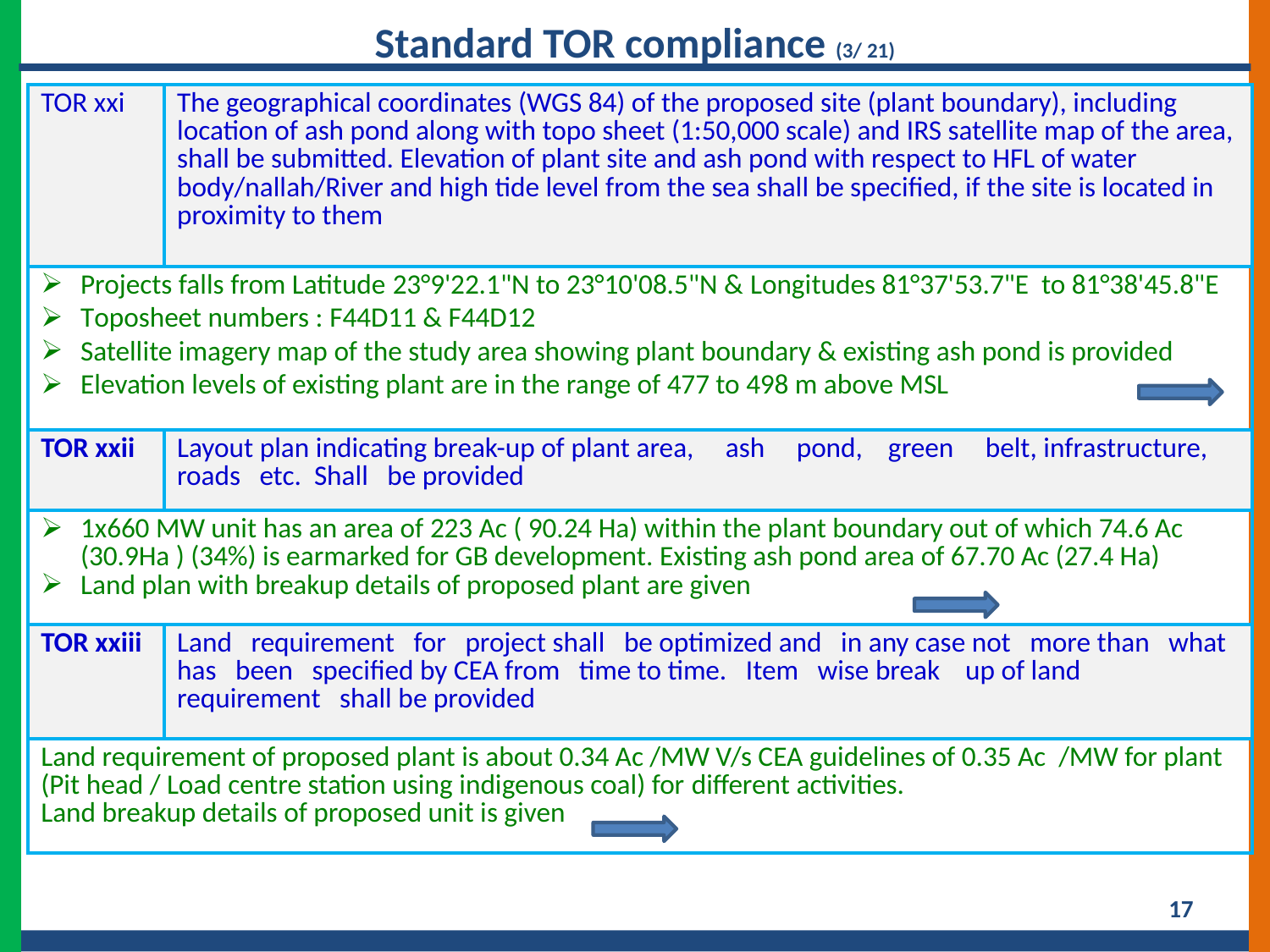

Standard TOR compliance (3/ 21)
| TOR xxi | The geographical coordinates (WGS 84) of the proposed site (plant boundary), including location of ash pond along with topo sheet (1:50,000 scale) and IRS satellite map of the area, shall be submitted. Elevation of plant site and ash pond with respect to HFL of water body/nallah/River and high tide level from the sea shall be specified, if the site is located in proximity to them |
| --- | --- |
| Projects falls from Latitude 23°9'22.1"N to 23°10'08.5"N & Longitudes 81°37'53.7"E to 81°38'45.8"E Toposheet numbers : F44D11 & F44D12 Satellite imagery map of the study area showing plant boundary & existing ash pond is provided Elevation levels of existing plant are in the range of 477 to 498 m above MSL |  |
| TOR xxii | Layout plan indicating break-up of plant area, ash pond, green belt, infrastructure, roads etc. Shall be provided |
| 1x660 MW unit has an area of 223 Ac ( 90.24 Ha) within the plant boundary out of which 74.6 Ac (30.9Ha ) (34%) is earmarked for GB development. Existing ash pond area of 67.70 Ac (27.4 Ha) Land plan with breakup details of proposed plant are given |  |
| TOR xxiii | Land requirement for project shall be optimized and in any case not more than what has been specified by CEA from time to time. Item wise break up of land requirement shall be provided |
| Land requirement of proposed plant is about 0.34 Ac /MW V/s CEA guidelines of 0.35 Ac /MW for plant (Pit head / Load centre station using indigenous coal) for different activities. Land breakup details of proposed unit is given |  |

17